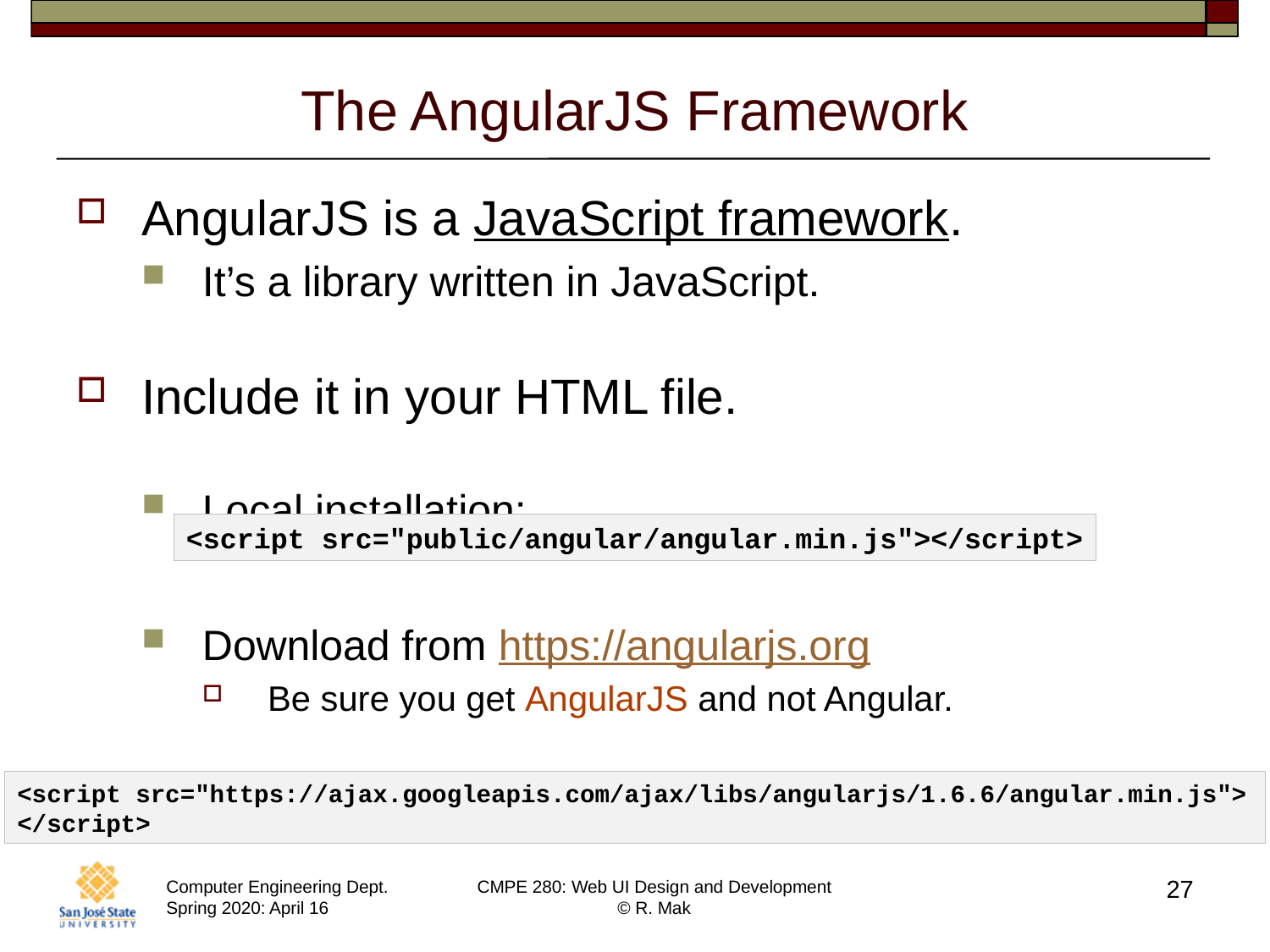

# The AngularJS Framework
AngularJS is a JavaScript framework.
It’s a library written in JavaScript.

Include it in your HTML file.

Local installation:

Download from https://angularjs.org
Be sure you get AngularJS and not Angular.

From Google:
<script src="public/angular/angular.min.js"></script>
<script src="https://ajax.googleapis.com/ajax/libs/angularjs/1.6.6/angular.min.js">
</script>
27